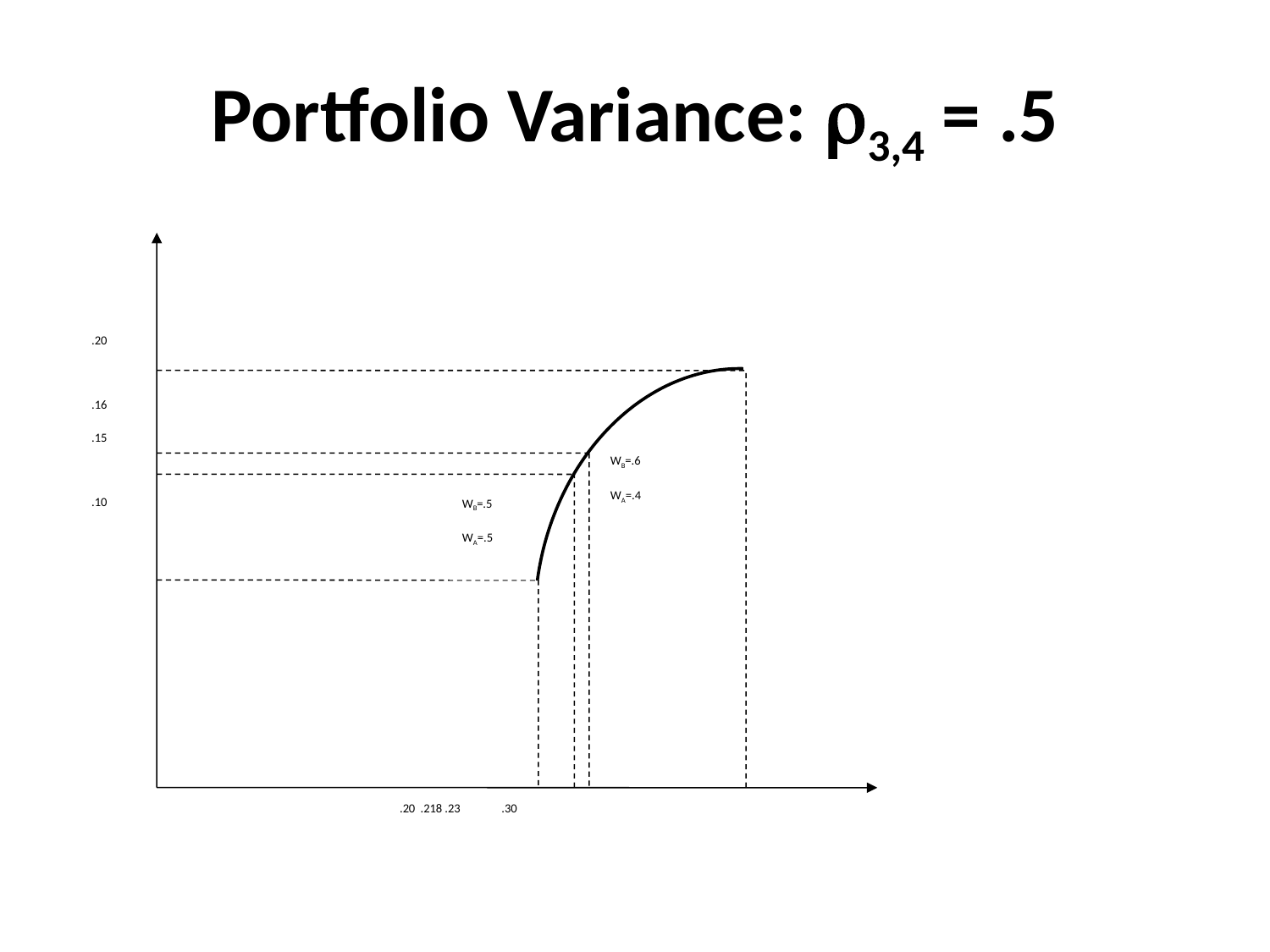

# Portfolio Variance: ρ3,4 = .5

.20

.16
.15

.10

WB=.6
WA=.4

WB=.5
WA=.5

                   .20  .218 .23               .30